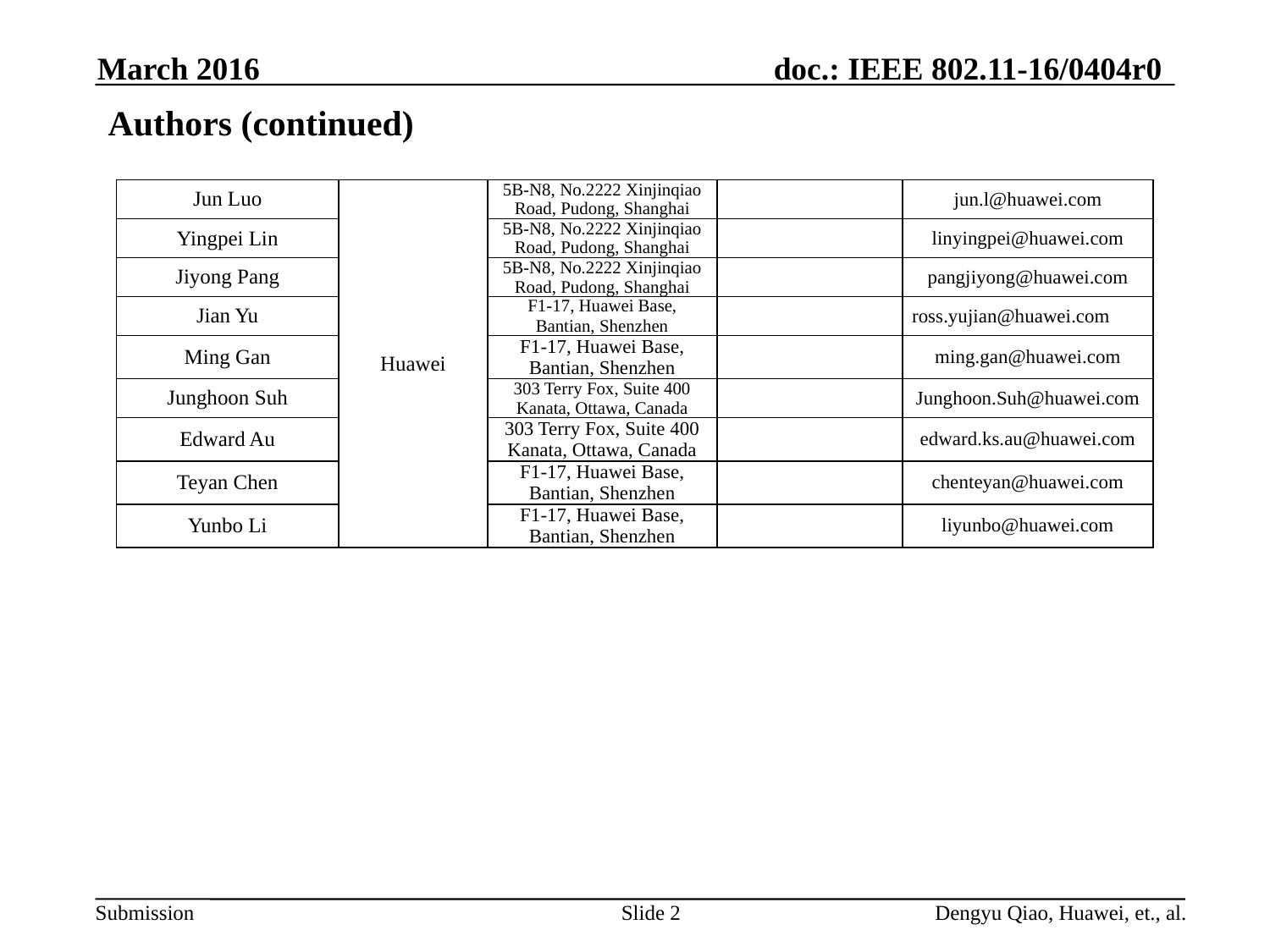

# Authors (continued)
| Jun Luo | Huawei | 5B-N8, No.2222 Xinjinqiao Road, Pudong, Shanghai |  | jun.l@huawei.com |
| --- | --- | --- | --- | --- |
| Yingpei Lin |  | 5B-N8, No.2222 Xinjinqiao Road, Pudong, Shanghai |  | linyingpei@huawei.com |
| Jiyong Pang |  | 5B-N8, No.2222 Xinjinqiao Road, Pudong, Shanghai |  | pangjiyong@huawei.com |
| Jian Yu |  | F1-17, Huawei Base, Bantian, Shenzhen |  | ross.yujian@huawei.com |
| Ming Gan |  | F1-17, Huawei Base, Bantian, Shenzhen |  | ming.gan@huawei.com |
| Junghoon Suh |  | 303 Terry Fox, Suite 400 Kanata, Ottawa, Canada |  | Junghoon.Suh@huawei.com |
| Edward Au |  | 303 Terry Fox, Suite 400 Kanata, Ottawa, Canada |  | edward.ks.au@huawei.com |
| Teyan Chen |  | F1-17, Huawei Base, Bantian, Shenzhen |  | chenteyan@huawei.com |
| Yunbo Li |  | F1-17, Huawei Base, Bantian, Shenzhen |  | liyunbo@huawei.com |
Slide 2
Dengyu Qiao, Huawei, et., al.